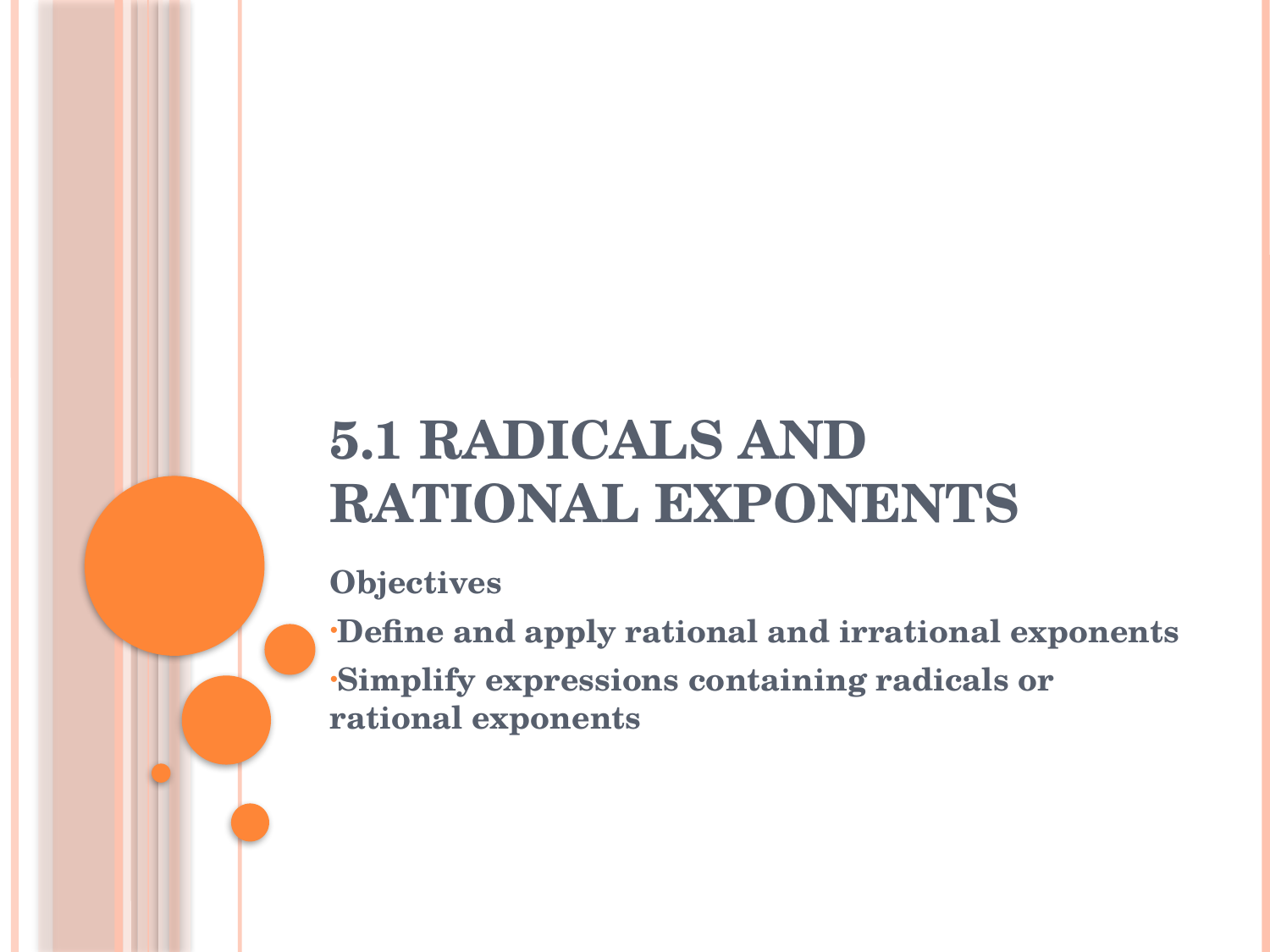

# 5.1 Radicals and Rational Exponents
Objectives
Define and apply rational and irrational exponents
Simplify expressions containing radicals or rational exponents